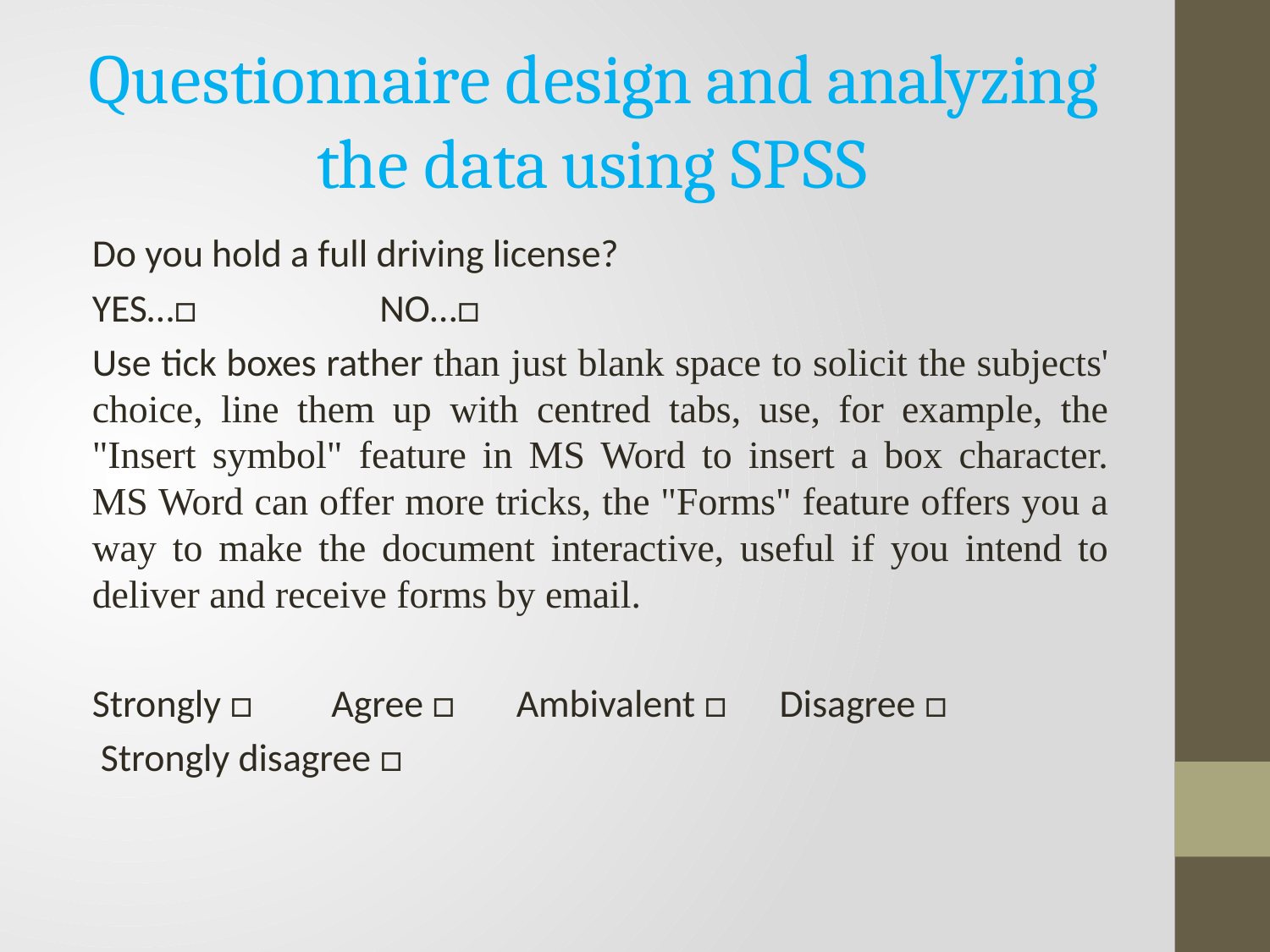

# Questionnaire design and analyzing the data using SPSS
Do you hold a full driving license?
YES…□                     NO…□
Use tick boxes rather than just blank space to solicit the subjects' choice, line them up with centred tabs, use, for example, the "Insert symbol" feature in MS Word to insert a box character. MS Word can offer more tricks, the "Forms" feature offers you a way to make the document interactive, useful if you intend to deliver and receive forms by email.

Strongly □         Agree □       Ambivalent □      Disagree □
 Strongly disagree □